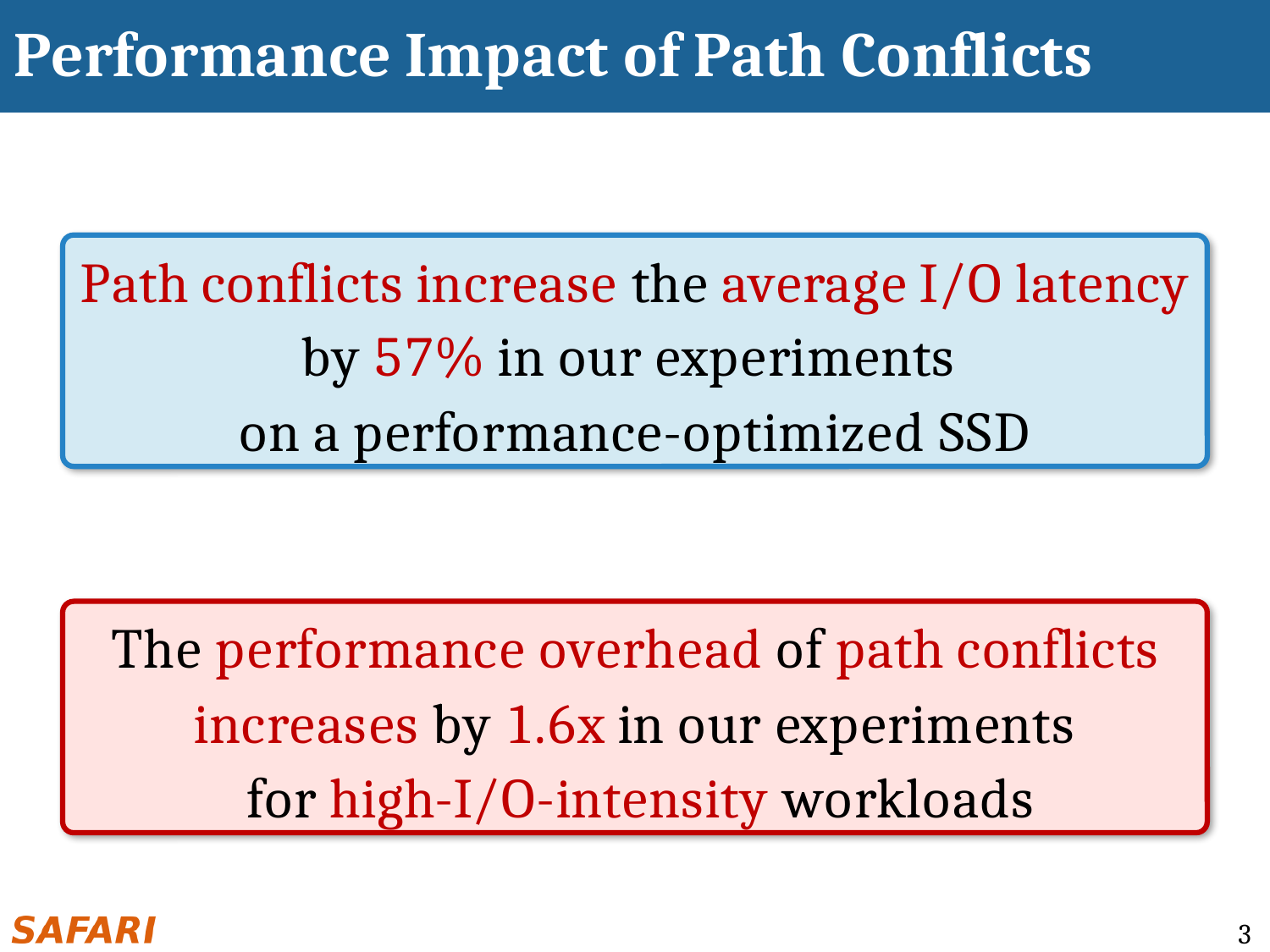

# Performance Impact of Path Conflicts
Path conflicts increase the average I/O latency by 57% in our experiments
on a performance-optimized SSD
The performance overhead of path conflicts increases by 1.6x in our experiments
 for high-I/O-intensity workloads
3